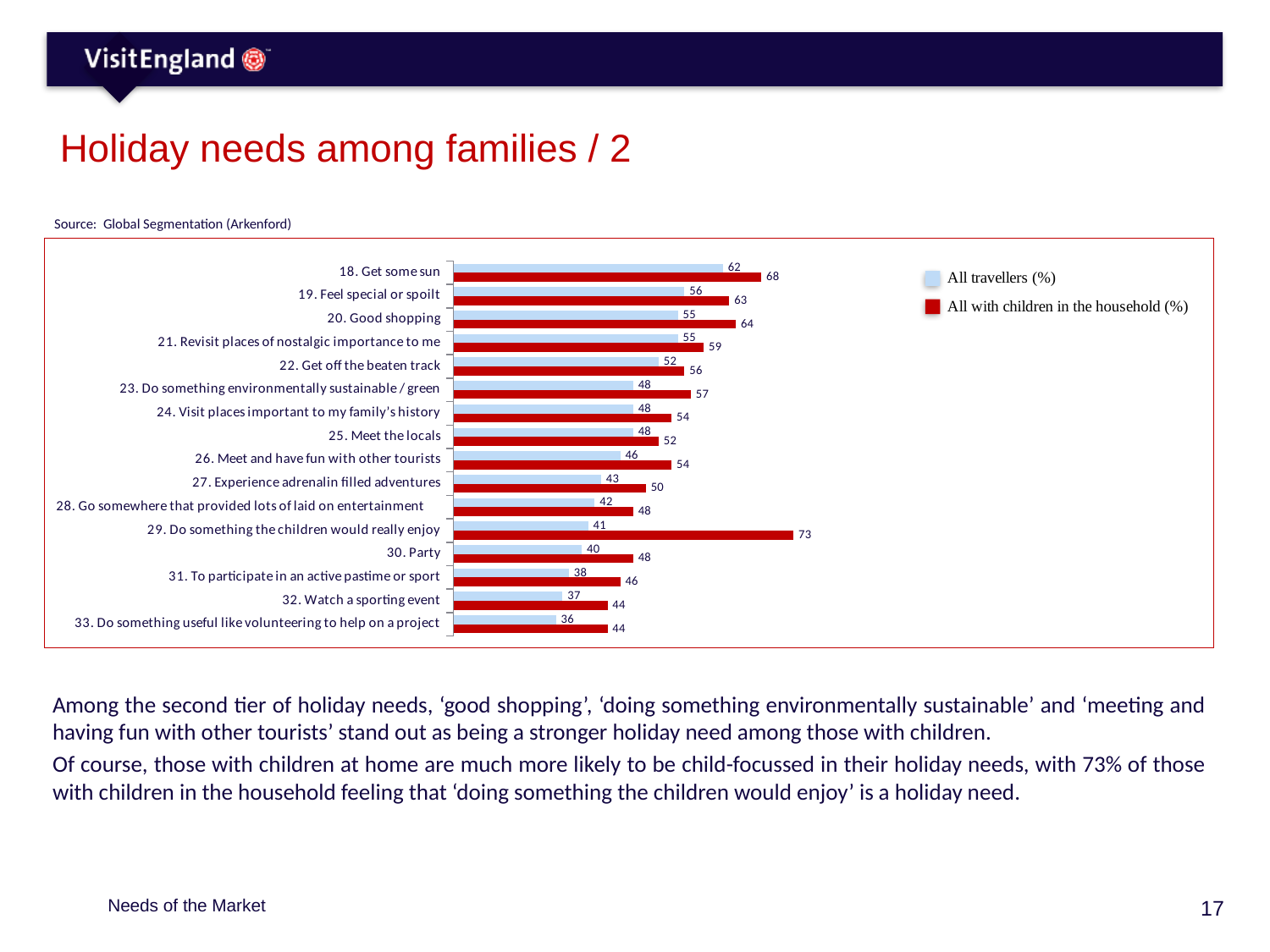

# Holiday needs among families / 2
Source:  Global Segmentation (Arkenford)

### Chart

| Category | Series 1 | Series 2 |
|---|---|---|
| 18. Get some sun | 62.0 | 68.0 |
| 19. Feel special or spoilt | 56.0 | 63.0 |
| 20. Good shopping | 55.0 | 64.0 |
| 21. Revisit places of nostalgic importance to me | 55.0 | 59.0 |
| 22. Get off the beaten track | 52.0 | 56.0 |
| 23. Do something environmentally sustainable / green | 48.0 | 57.0 |
| 24. Visit places important to my family’s history | 48.0 | 54.0 |
| 25. Meet the locals | 48.0 | 52.0 |
| 26. Meet and have fun with other tourists | 46.0 | 54.0 |
| 27. Experience adrenalin filled adventures | 43.0 | 50.0 |
| 28. Go somewhere that provided lots of laid on entertainment       | 42.0 | 48.0 |
| 29. Do something the children would really enjoy | 41.0 | 73.0 |
| 30. Party | 40.0 | 48.0 |
| 31. To participate in an active pastime or sport | 38.0 | 46.0 |
| 32. Watch a sporting event | 37.0 | 44.0 |
| 33. Do something useful like volunteering to help on a project | 36.0 | 44.0 |

Among the second tier of holiday needs, ‘good shopping’, ‘doing something environmentally sustainable’ and ‘meeting and having fun with other tourists’ stand out as being a stronger holiday need among those with children.
Of course, those with children at home are much more likely to be child-focussed in their holiday needs, with 73% of those with children in the household feeling that ‘doing something the children would enjoy’ is a holiday need.

Needs of the Market